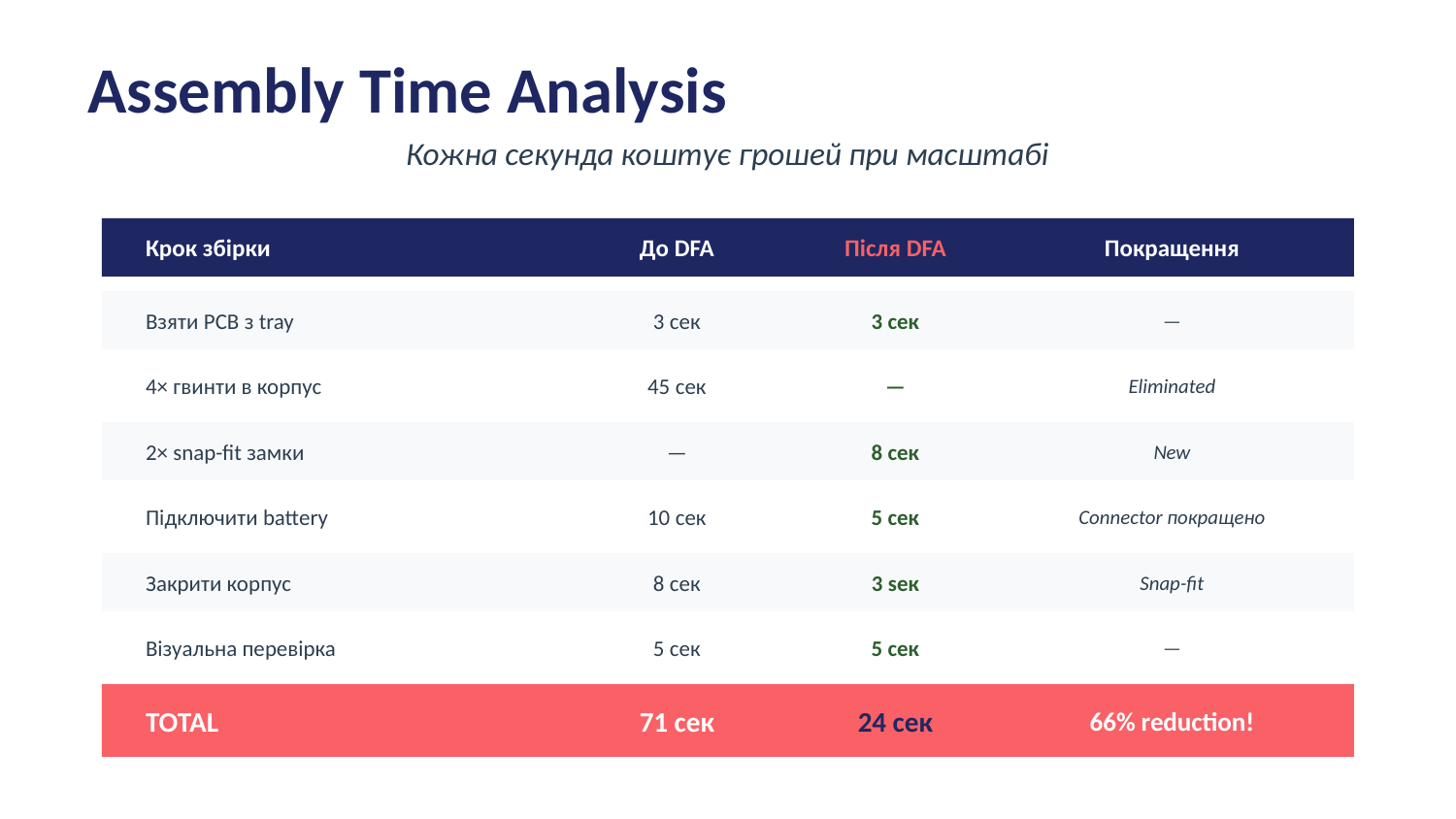

Assembly Time Analysis
Кожна секунда коштує грошей при масштабі

Крок збірки
До DFA
Після DFA
Покращення

Взяти PCB з tray
3 сек
3 сек
—

4× гвинти в корпус
45 сек
—
Eliminated

2× snap-fit замки
—
8 сек
New

Підключити battery
10 сек
5 сек
Connector покращено

Закрити корпус
8 сек
3 sек
Snap-fit

Візуальна перевірка
5 сек
5 сек
—

TOTAL
71 сек
24 сек
66% reduction!